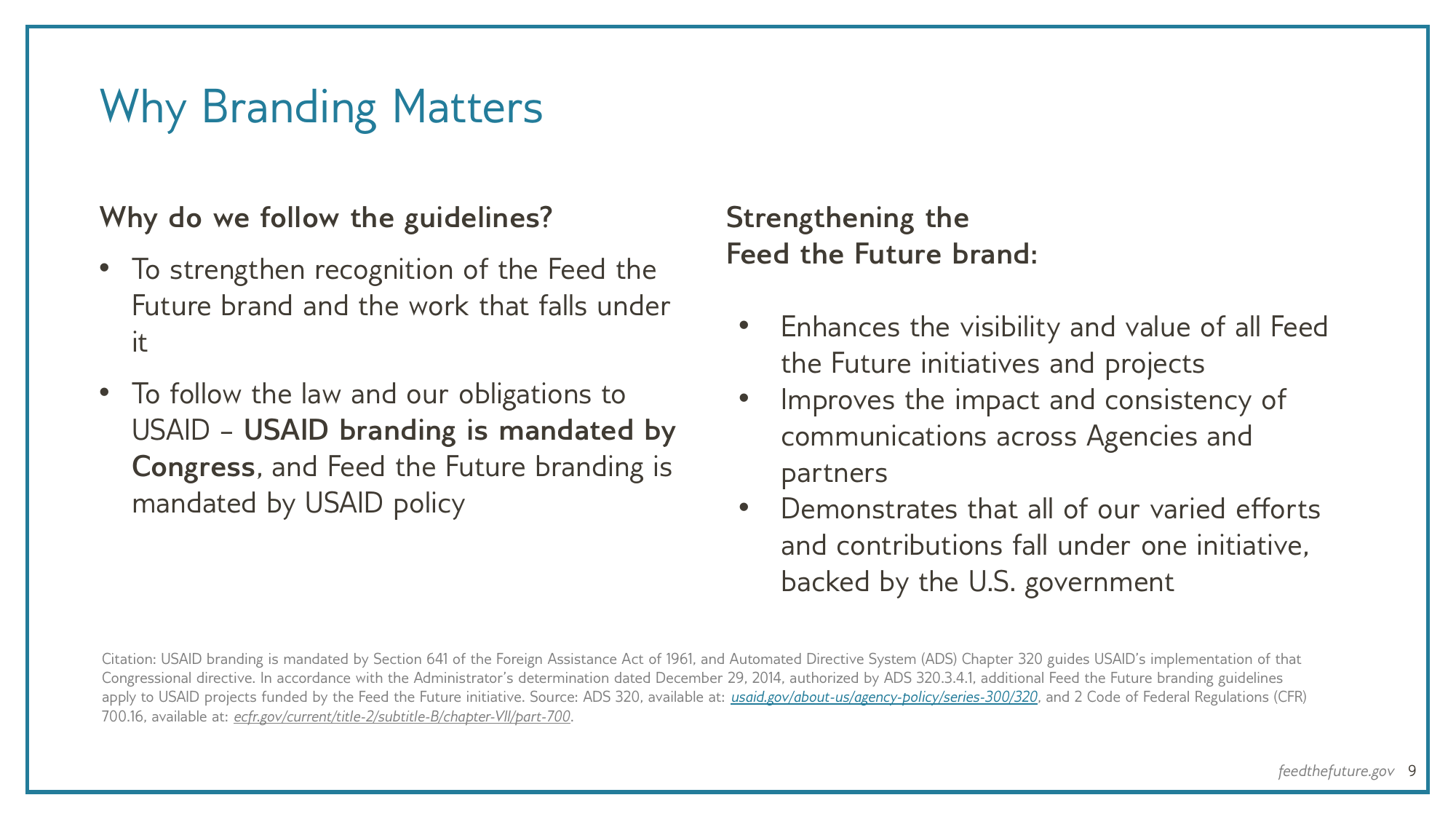

# Why Branding Matters
Why do we follow the guidelines?
To strengthen recognition of the Feed the Future brand and the work that falls under it
To follow the law and our obligations to USAID – USAID branding is mandated by Congress, and Feed the Future branding is mandated by USAID policy
Strengthening the
Feed the Future brand:

Enhances the visibility and value of all Feed the Future initiatives and projects
Improves the impact and consistency of communications across Agencies and partners
Demonstrates that all of our varied efforts and contributions fall under one initiative, backed by the U.S. government
Citation: USAID branding is mandated by Section 641 of the Foreign Assistance Act of 1961, and Automated Directive System (ADS) Chapter 320 guides USAID’s implementation of that Congressional directive. In accordance with the Administrator’s determination dated December 29, 2014, authorized by ADS 320.3.4.1, additional Feed the Future branding guidelines apply to USAID projects funded by the Feed the Future initiative. Source: ADS 320, available at: usaid.gov/about-us/agency-policy/series-300/320, and 2 Code of Federal Regulations (CFR) 700.16, available at: ecfr.gov/current/title-2/subtitle-B/chapter-VII/part-700.
feedthefuture.gov
9